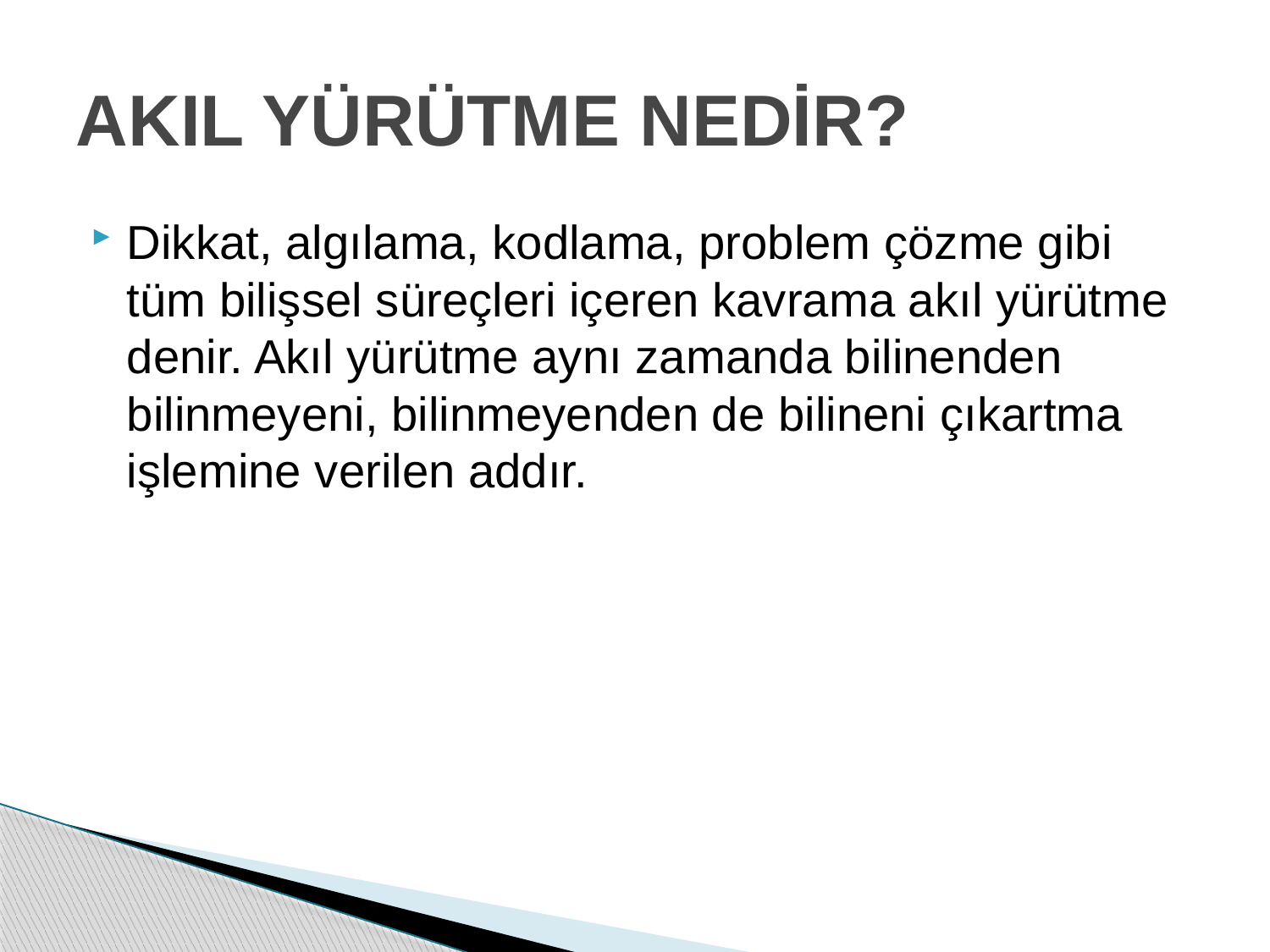

# AKIL YÜRÜTME NEDİR?
Dikkat, algılama, kodlama, problem çözme gibi tüm bilişsel süreçleri içeren kavrama akıl yürütme denir. Akıl yürütme aynı zamanda bilinenden bilinmeyeni, bilinmeyenden de bilineni çıkartma işlemine verilen addır.